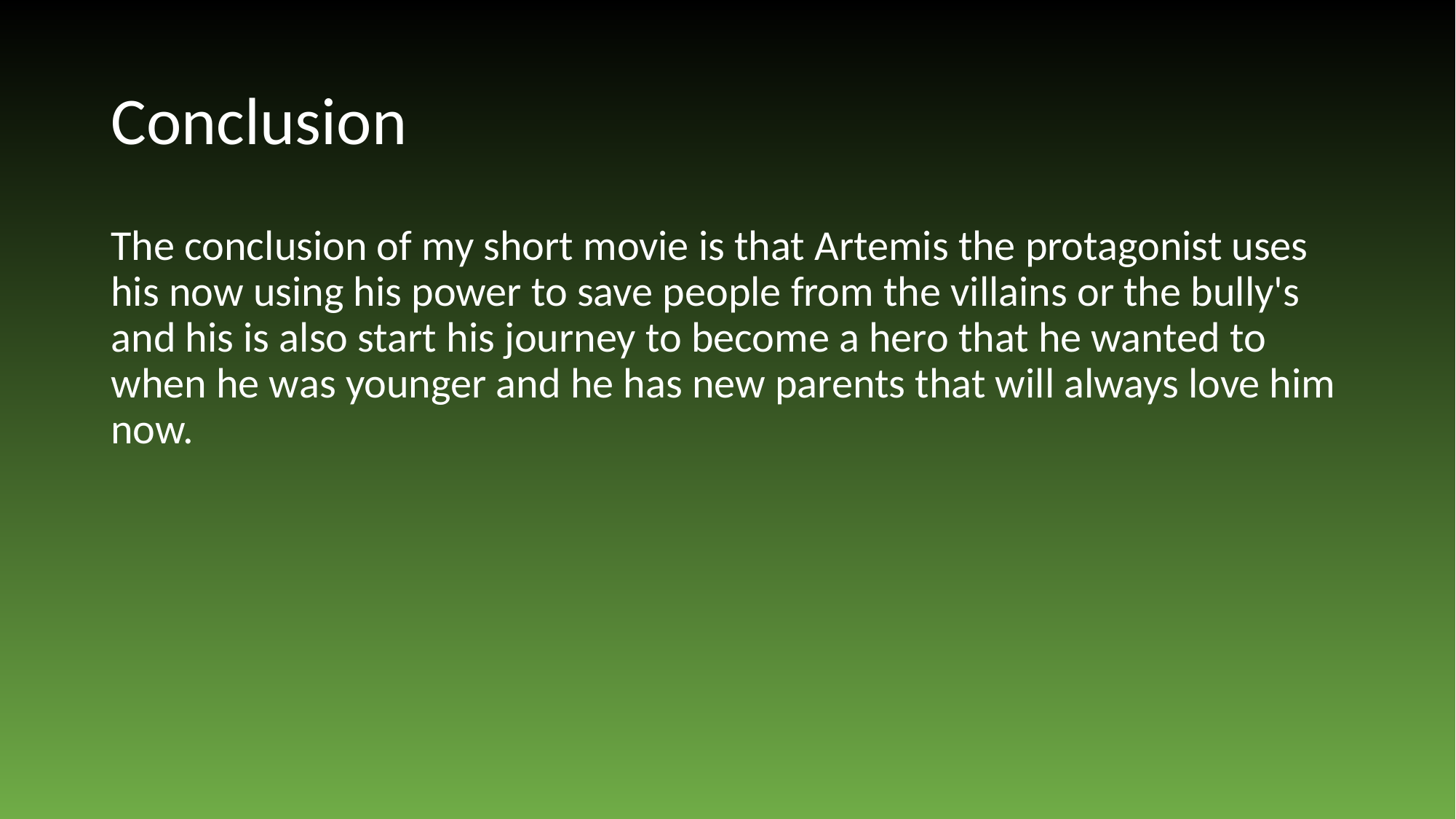

# Conclusion
The conclusion of my short movie is that Artemis the protagonist uses his now using his power to save people from the villains or the bully's and his is also start his journey to become a hero that he wanted to when he was younger and he has new parents that will always love him now.